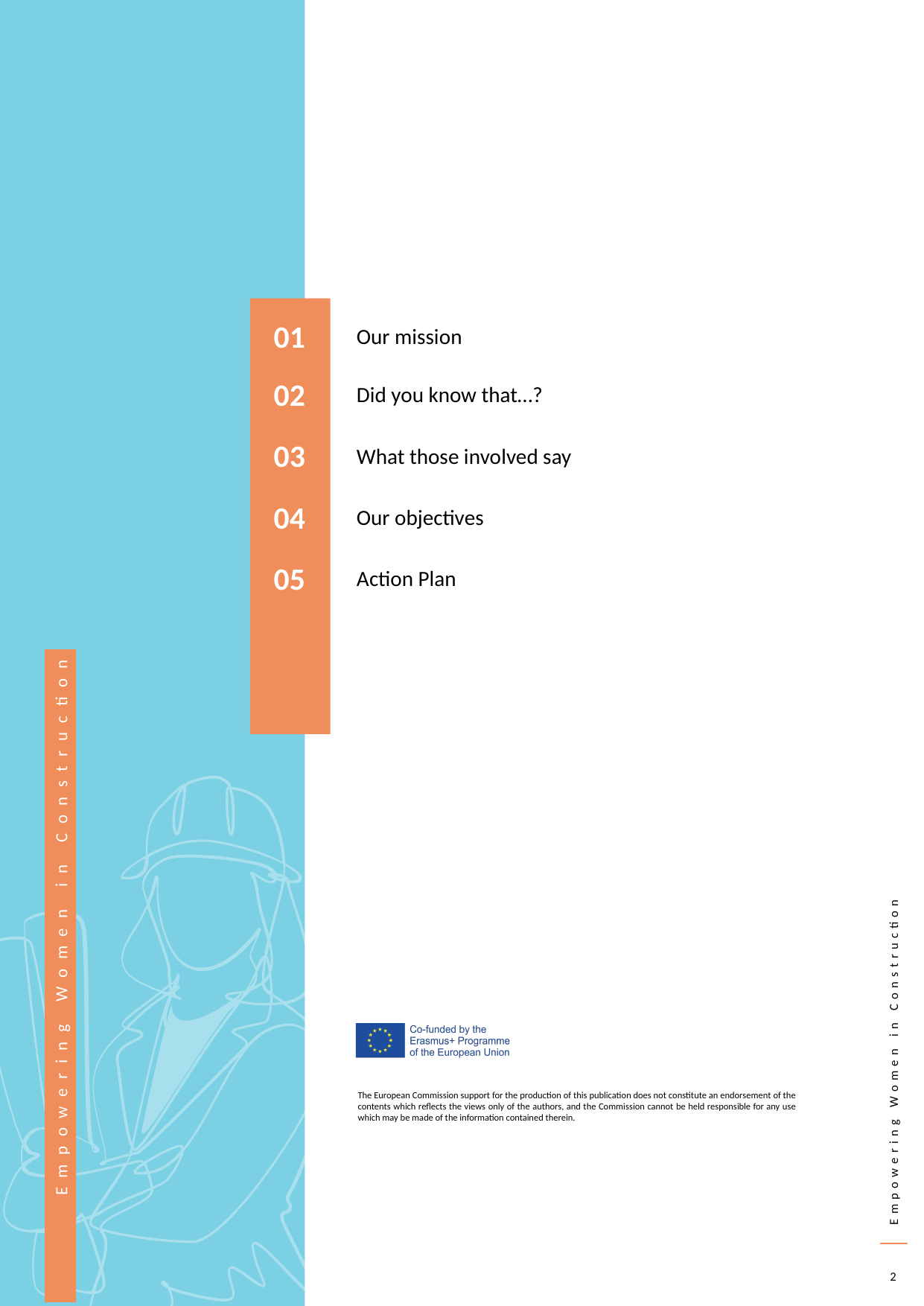

01
Our mission
02
Did you know that…?
03
What those involved say
04
Our objectives
05
Action Plan
2